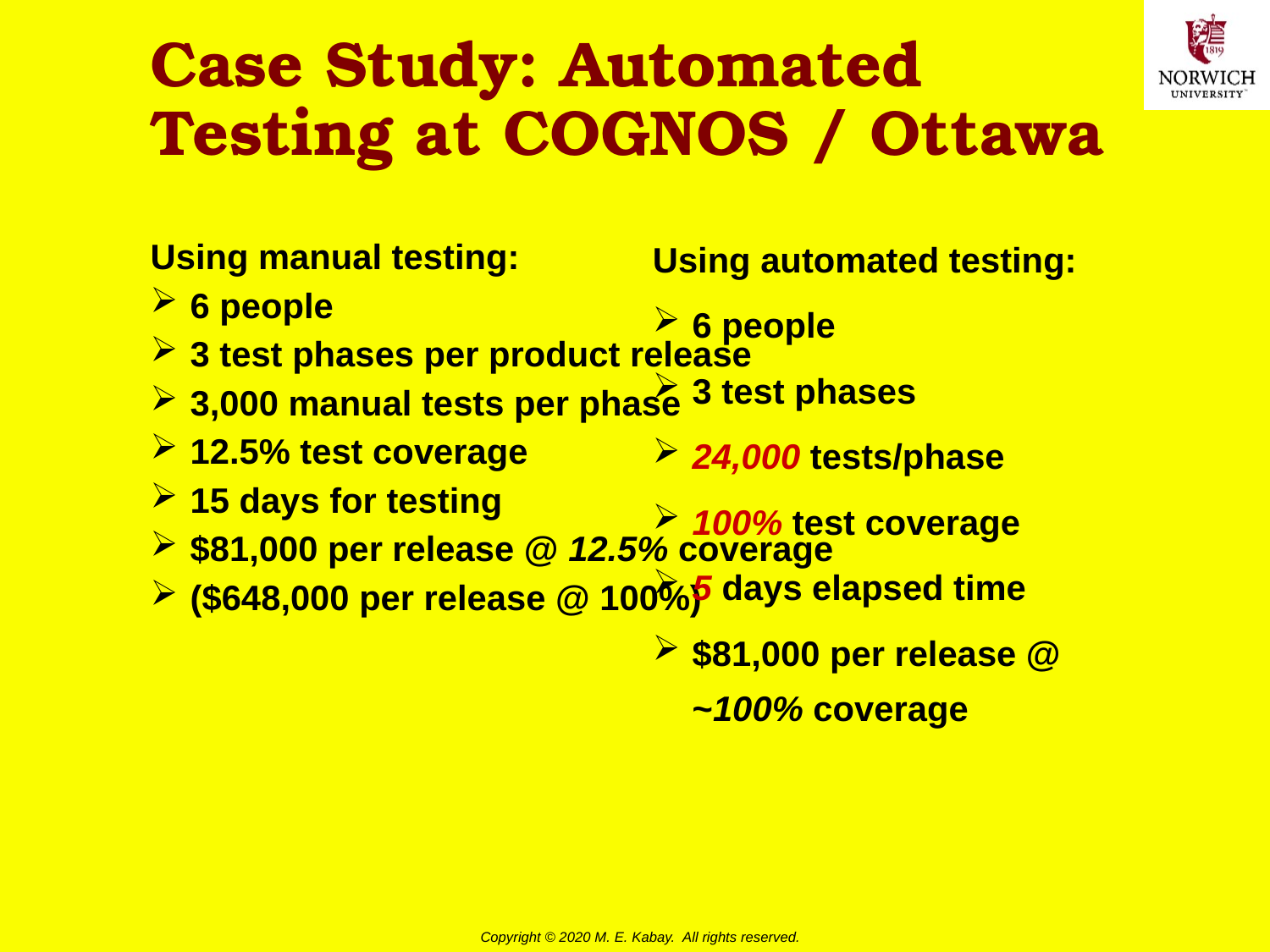

# Case Study: Automated Testing at COGNOS / Ottawa
Using automated testing:
6 people
3 test phases
24,000 tests/phase
100% test coverage
5 days elapsed time
$81,000 per release @ ~100% coverage
Using manual testing:
6 people
3 test phases per product release
3,000 manual tests per phase
12.5% test coverage
15 days for testing
$81,000 per release @ 12.5% coverage
($648,000 per release @ 100%)